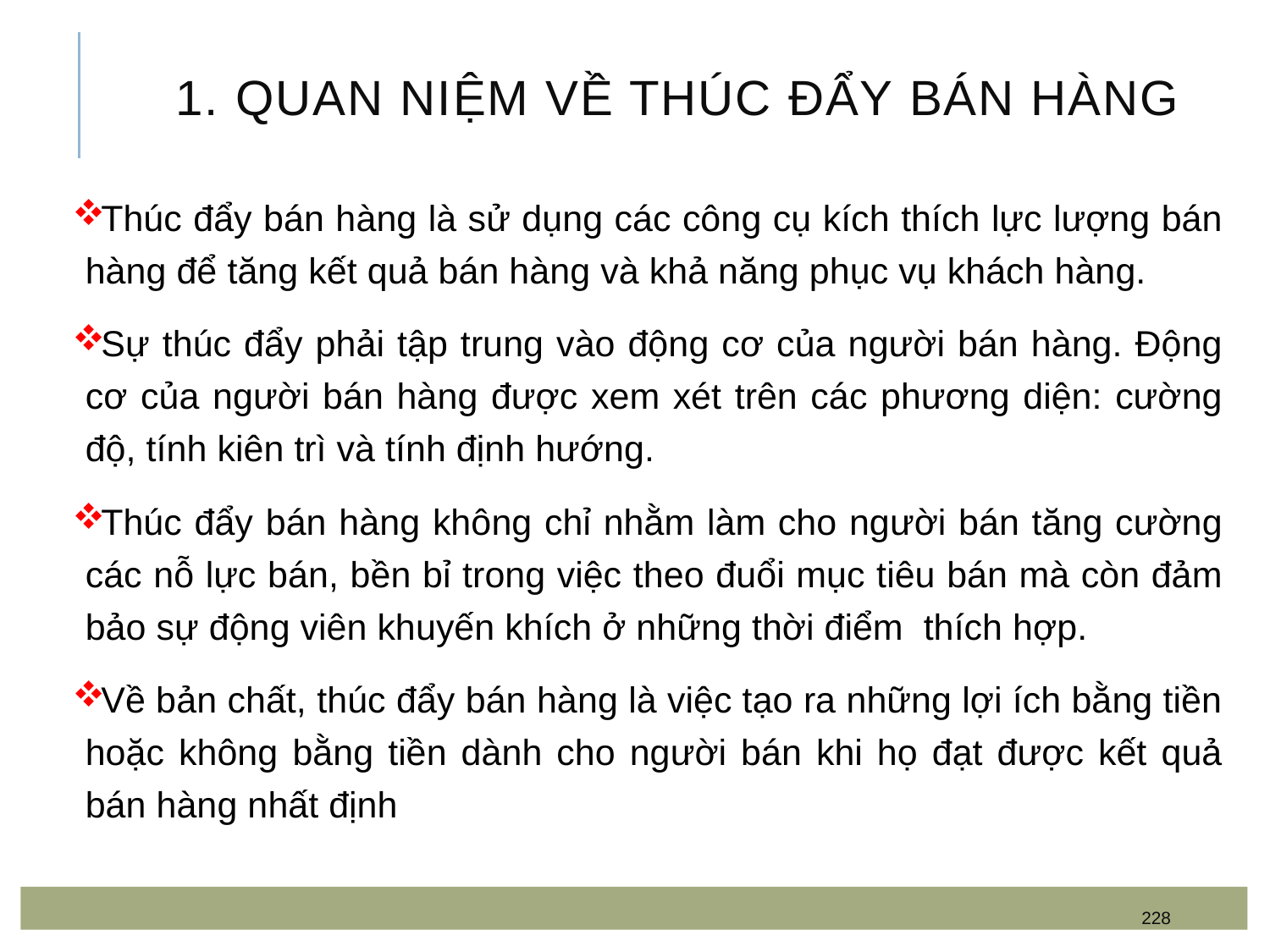

# 1. Quan niệm về thúc đẩy bán hàng
Thúc đẩy bán hàng là sử dụng các công cụ kích thích lực lượng bán hàng để tăng kết quả bán hàng và khả năng phục vụ khách hàng.
Sự thúc đẩy phải tập trung vào động cơ của người bán hàng. Động cơ của người bán hàng được xem xét trên các phương diện: cường độ, tính kiên trì và tính định hướng.
Thúc đẩy bán hàng không chỉ nhằm làm cho người bán tăng cường các nỗ lực bán, bền bỉ trong việc theo đuổi mục tiêu bán mà còn đảm bảo sự động viên khuyến khích ở những thời điểm  thích hợp.
Về bản chất, thúc đẩy bán hàng là việc tạo ra những lợi ích bằng tiền hoặc không bằng tiền dành cho người bán khi họ đạt được kết quả bán hàng nhất định

228